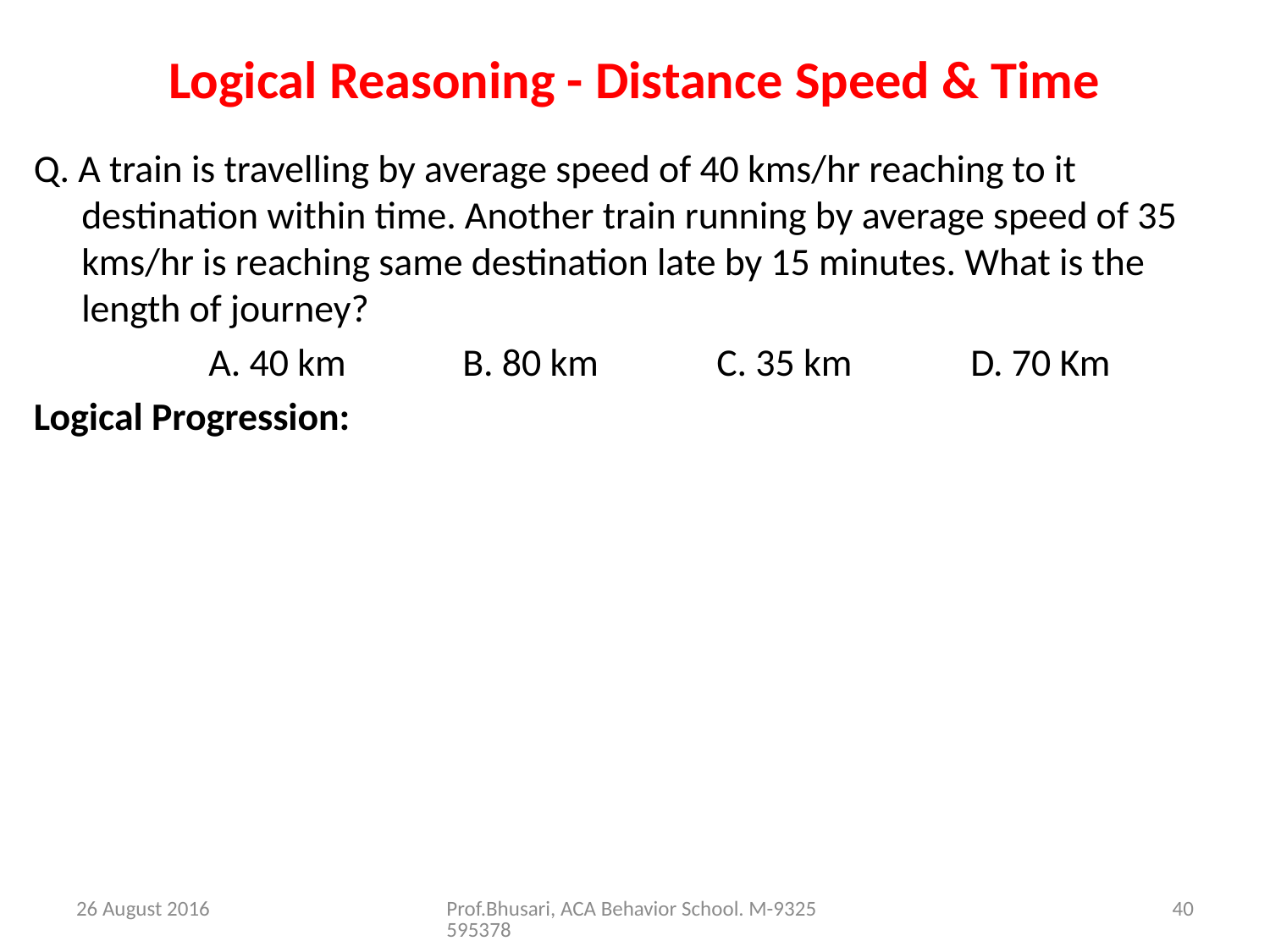

# Logical Reasoning - Distance Speed & Time
Q. A train is travelling by average speed of 40 kms/hr reaching to it destination within time. Another train running by average speed of 35 kms/hr is reaching same destination late by 15 minutes. What is the length of journey?
		A. 40 km	B. 80 km	C. 35 km 	D. 70 Km
Logical Progression:
1. Both train are travelling to same distance.
2. The difference between time, trains reaches to destination is 15 minutes
Therefore,
3. 40 km. per 60 minutes regressed to 10 km per 15 minutes
4. 35 km per 60 minutes progressed to “How many km for 120 minutes?” it is 70 km
5. When first train travels by 10 km per 15 minutes, it will take 105 minutes to travel 70 km
26 August 2016
Prof.Bhusari, ACA Behavior School. M-9325595378
40